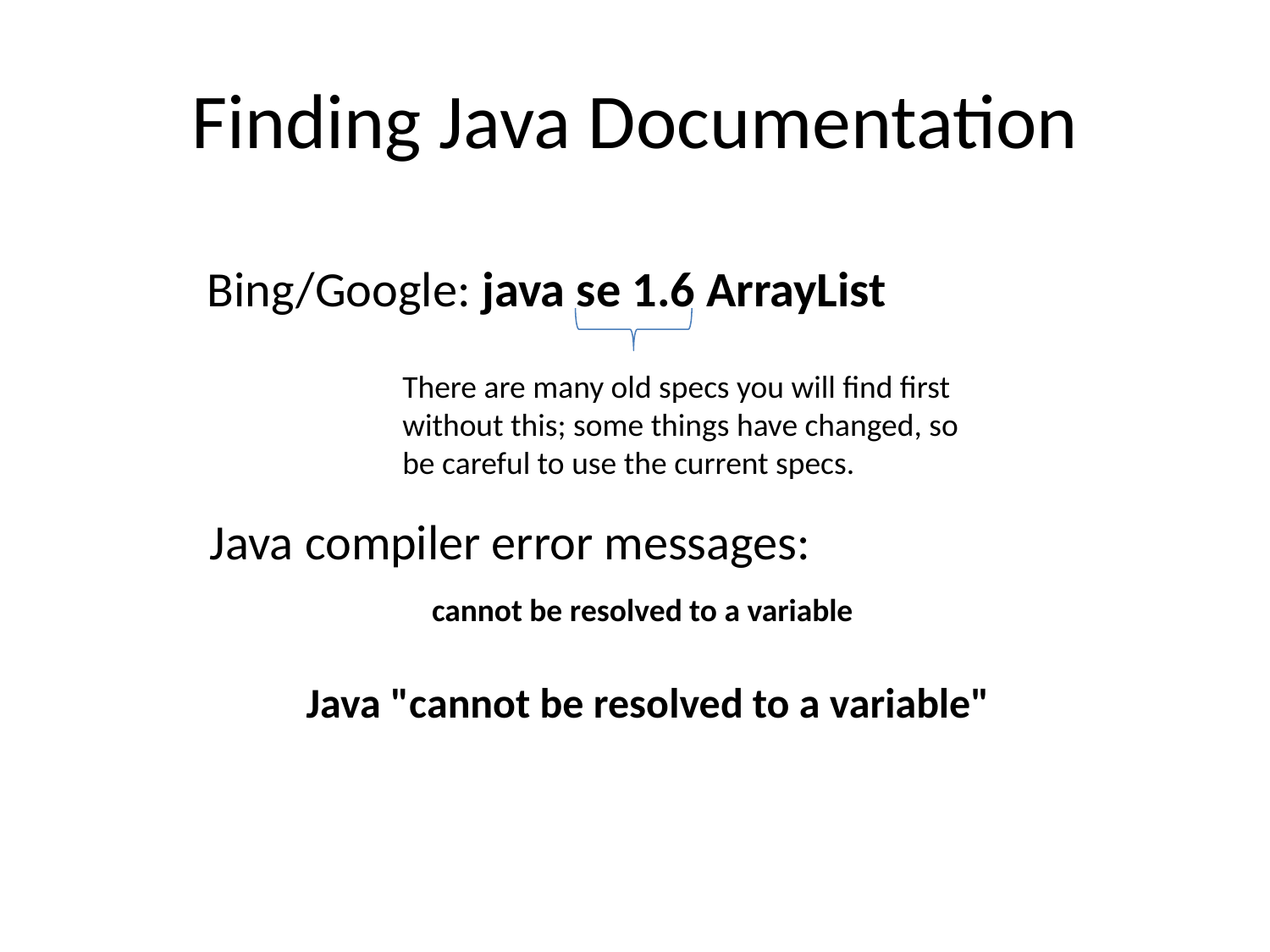

# Finding Java Documentation
Bing/Google: java se 1.6 ArrayList

There are many old specs you will find first without this; some things have changed, so be careful to use the current specs.
Java compiler error messages:
cannot be resolved to a variable
Java "cannot be resolved to a variable"